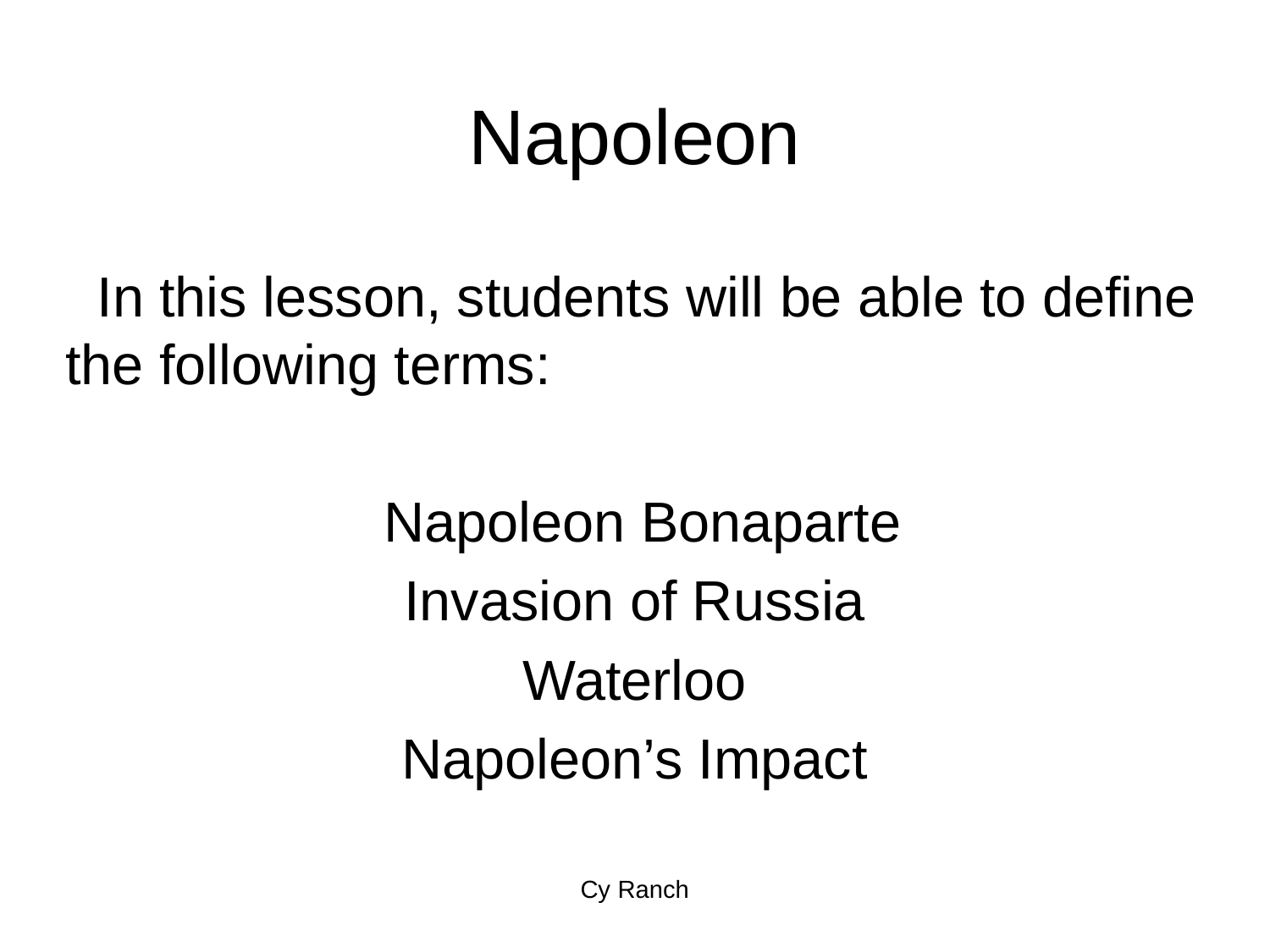

# Napoleon
  In this lesson, students will be able to define the following terms:

 Napoleon Bonaparte
Invasion of Russia
Waterloo
Napoleon’s Impact
Cy Ranch